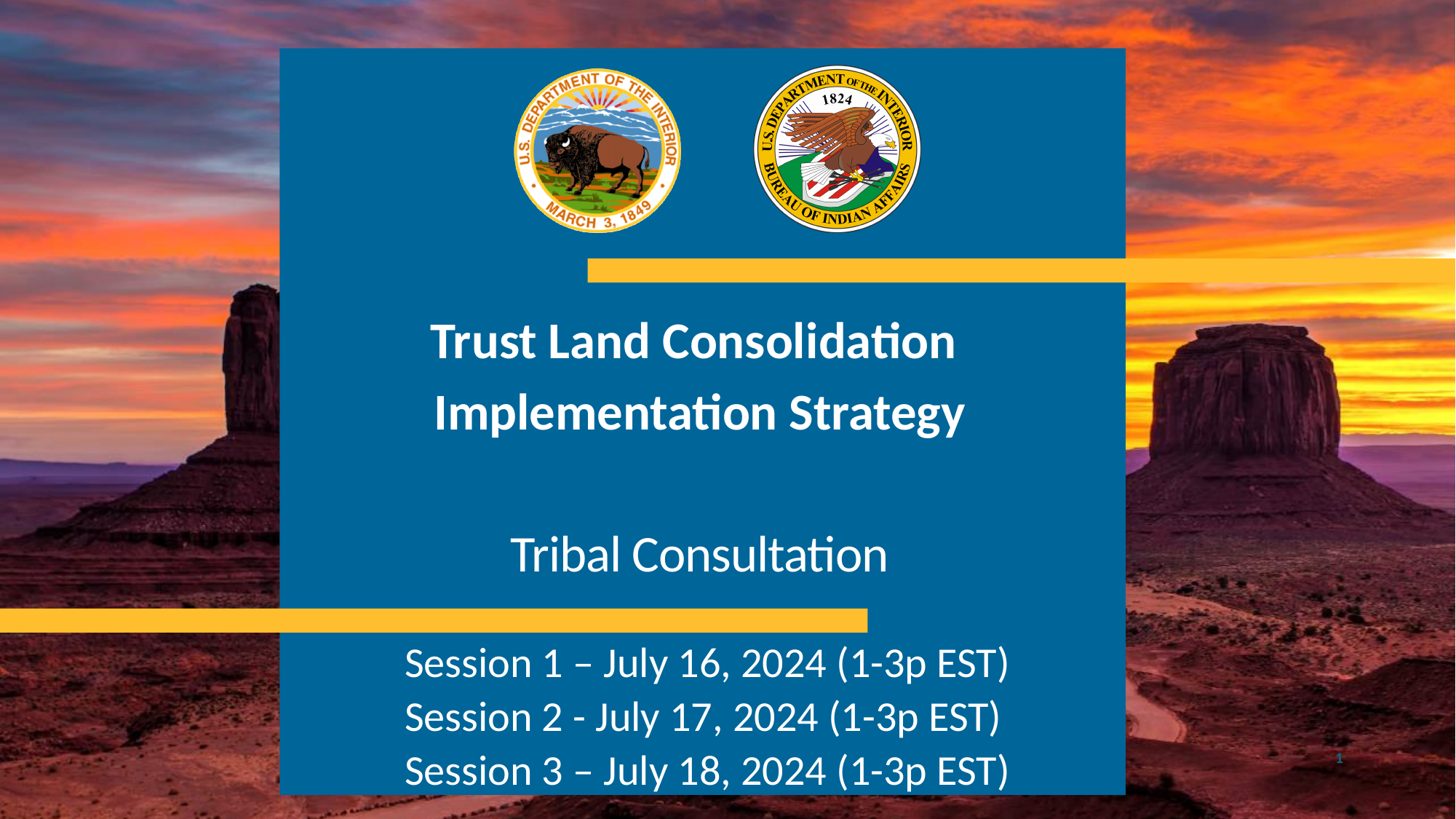

# Trust Land Consolidation Implementation Strategy Tribal Consultation
Session 1 – July 16, 2024 (1-3p EST)
Session 2 - July 17, 2024 (1-3p EST)
Session 3 – July 18, 2024 (1-3p EST)

1